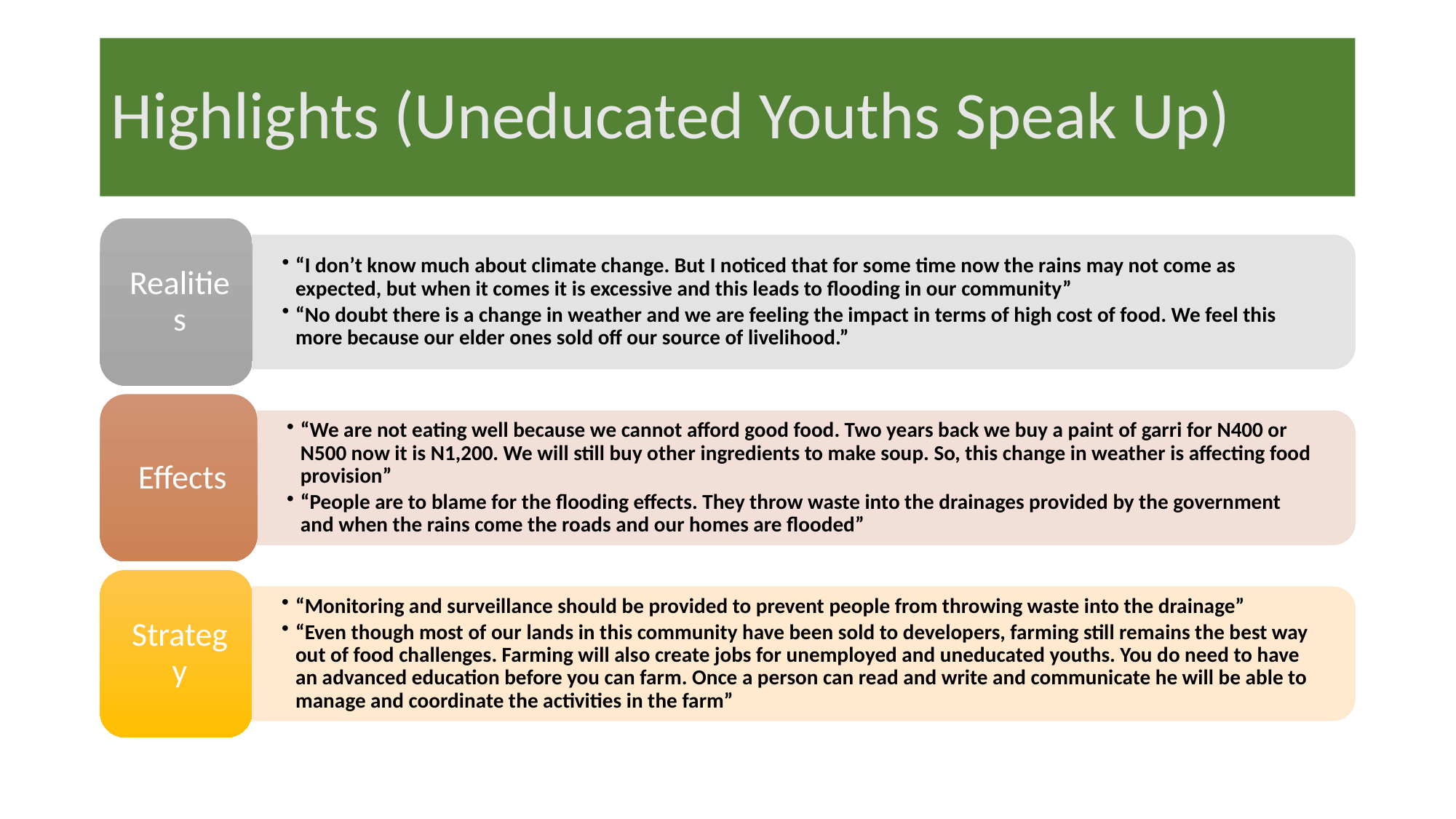

# Highlights (Uneducated Youths Speak Up)
“I don’t know much about climate change. But I noticed that for some time now the rains may not come as expected, but when it comes it is excessive and this leads to flooding in our community”
“No doubt there is a change in weather and we are feeling the impact in terms of high cost of food. We feel this more because our elder ones sold off our source of livelihood.”
Realities
“We are not eating well because we cannot afford good food. Two years back we buy a paint of garri for N400 or N500 now it is N1,200. We will still buy other ingredients to make soup. So, this change in weather is affecting food provision”
“People are to blame for the flooding effects. They throw waste into the drainages provided by the government and when the rains come the roads and our homes are flooded”
Effects
“Monitoring and surveillance should be provided to prevent people from throwing waste into the drainage”
“Even though most of our lands in this community have been sold to developers, farming still remains the best way out of food challenges. Farming will also create jobs for unemployed and uneducated youths. You do need to have an advanced education before you can farm. Once a person can read and write and communicate he will be able to manage and coordinate the activities in the farm”
Strategy